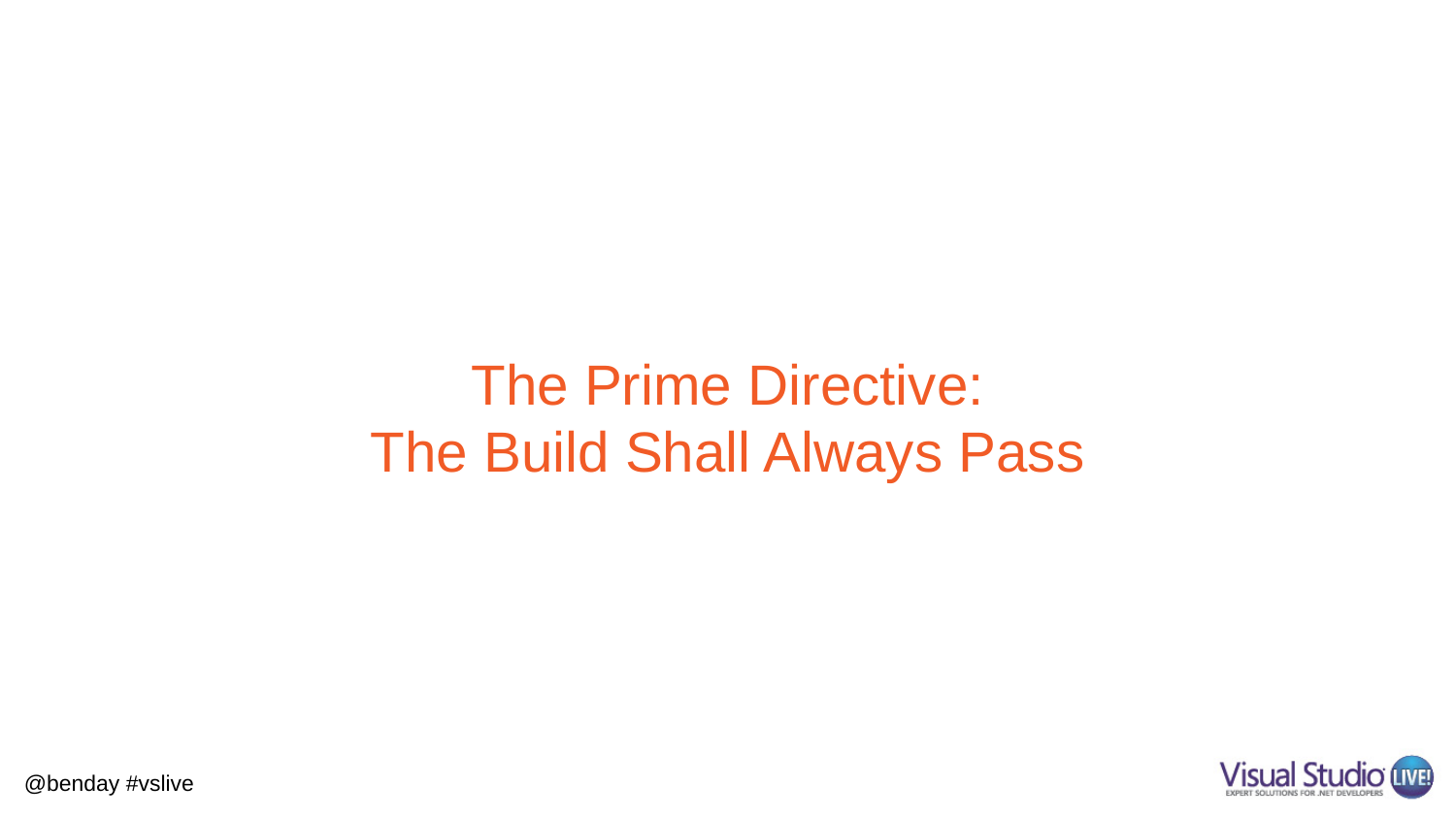

# The Prime Directive: The Build Shall Always Pass